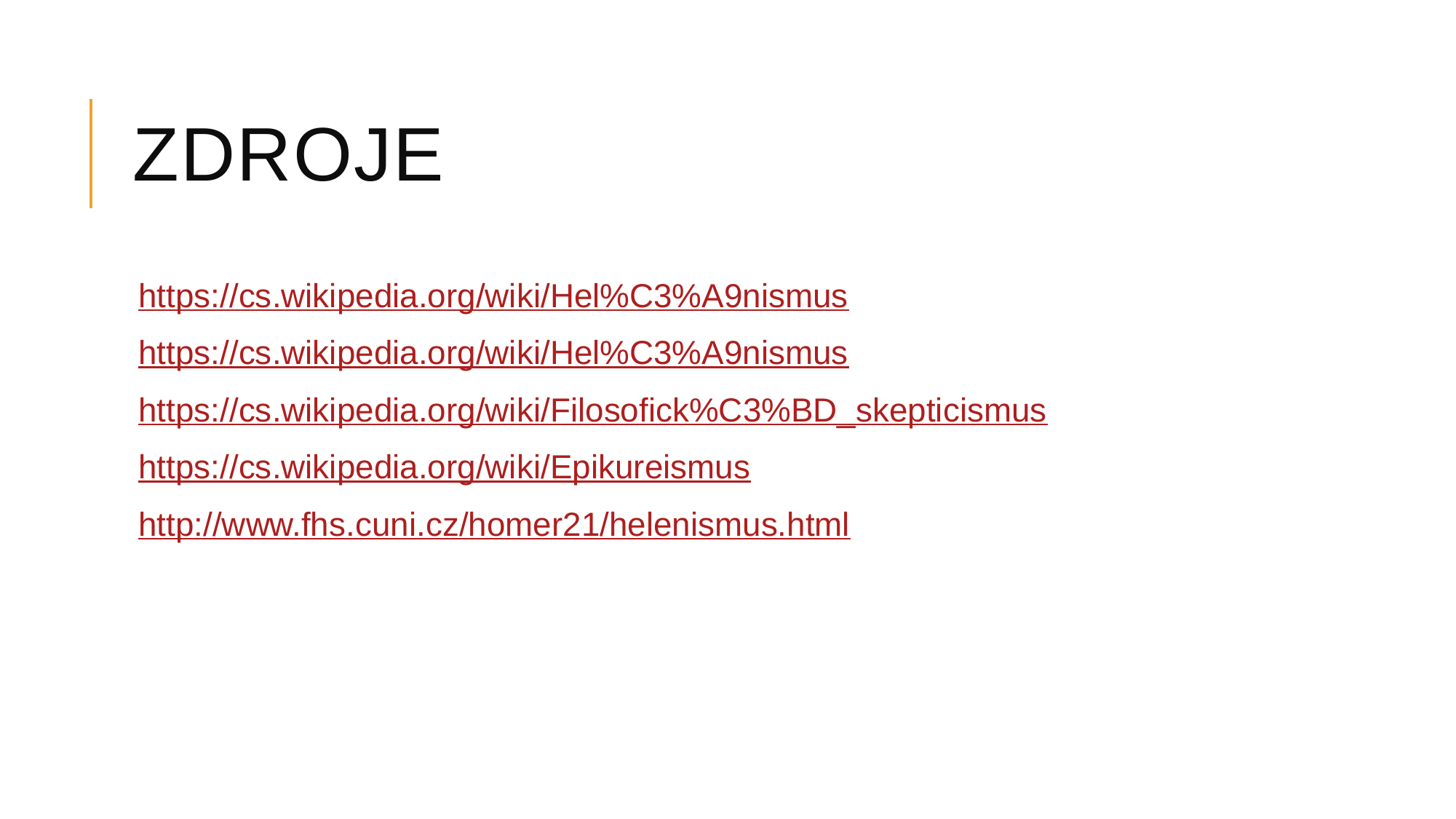

# Zdroje
https://cs.wikipedia.org/wiki/Hel%C3%A9nismus
https://cs.wikipedia.org/wiki/Hel%C3%A9nismus
https://cs.wikipedia.org/wiki/Filosofick%C3%BD_skepticismus
https://cs.wikipedia.org/wiki/Epikureismus
http://www.fhs.cuni.cz/homer21/helenismus.html